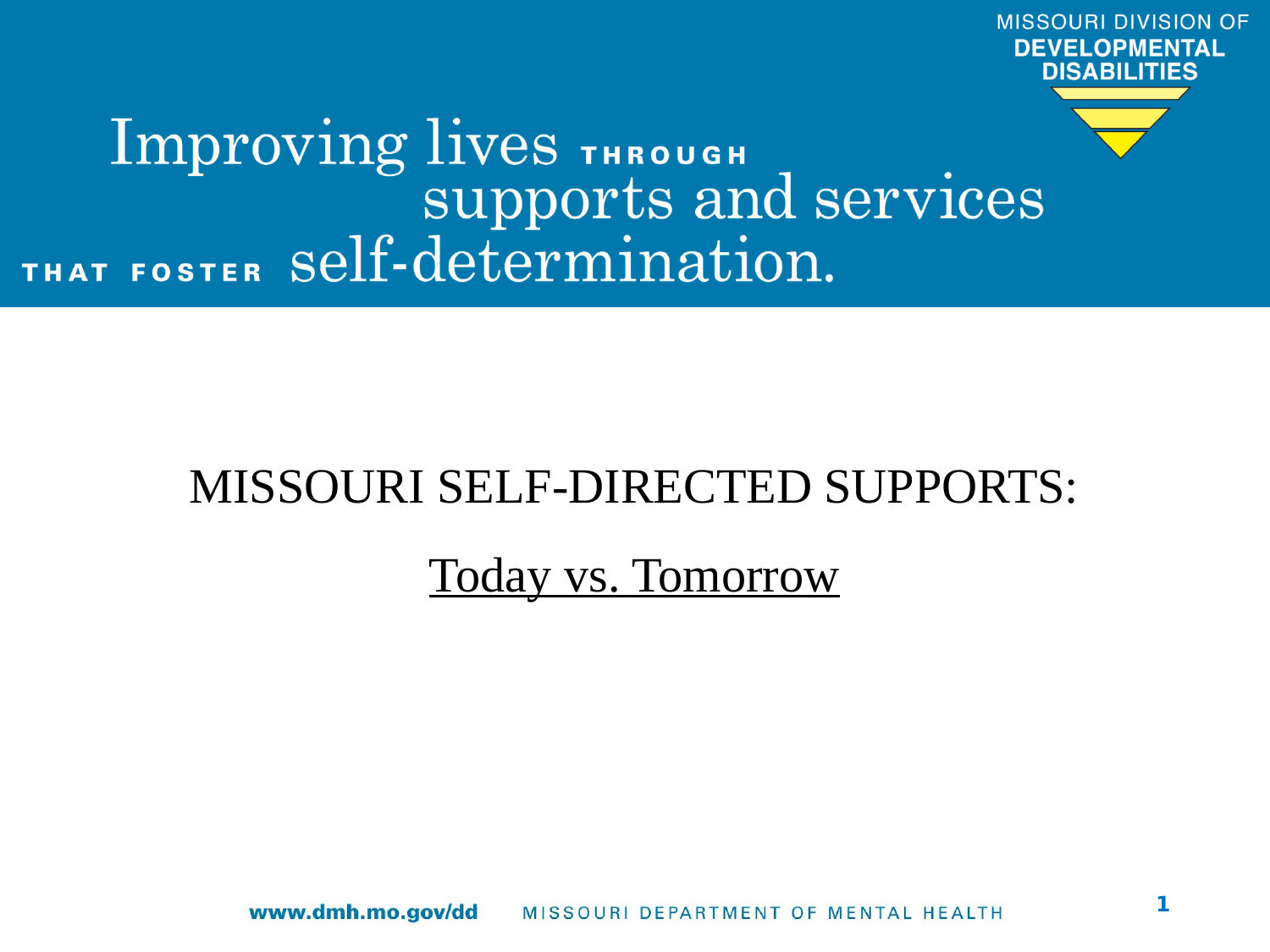

# MISSOURI SELF-DIRECTED SUPPORTS: Today vs. Tomorrow
1